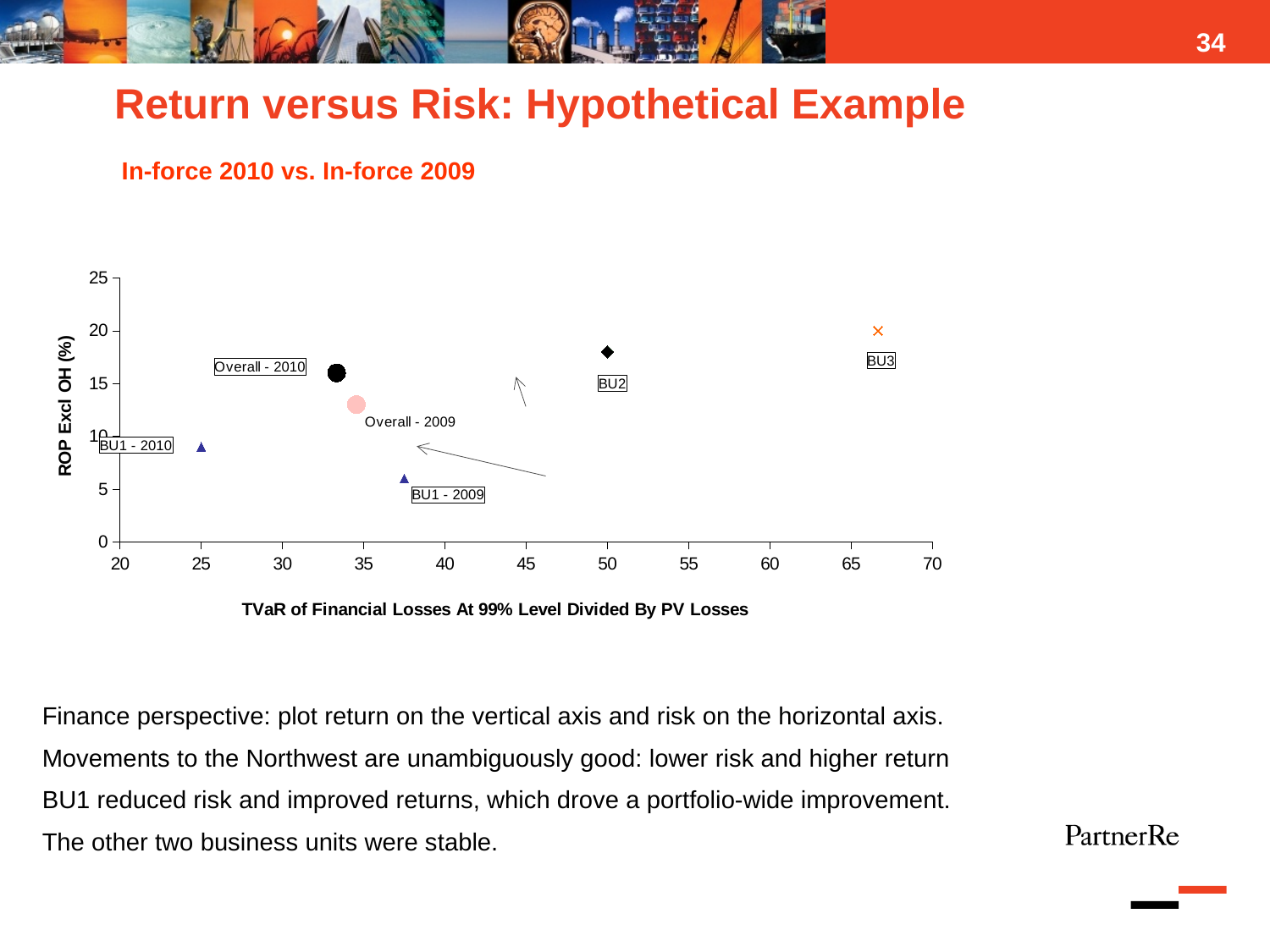

34
# Return versus Risk: Hypothetical Example
In-force 2010 vs. In-force 2009

### Chart

| Category | BU1-Q3 - 10 | BU2-Q3 - 10 | BU3-Q3 - 10 | Overall-Q3 - 10 | Overall-Q3 - 09 | BU1-Q3 - 09 | BU2-Q3 - 09 | BU3-Q3 - 09 |
|---|---|---|---|---|---|---|---|---|
Finance perspective: plot return on the vertical axis and risk on the horizontal axis.
Movements to the Northwest are unambiguously good: lower risk and higher return
BU1 reduced risk and improved returns, which drove a portfolio-wide improvement.
The other two business units were stable.